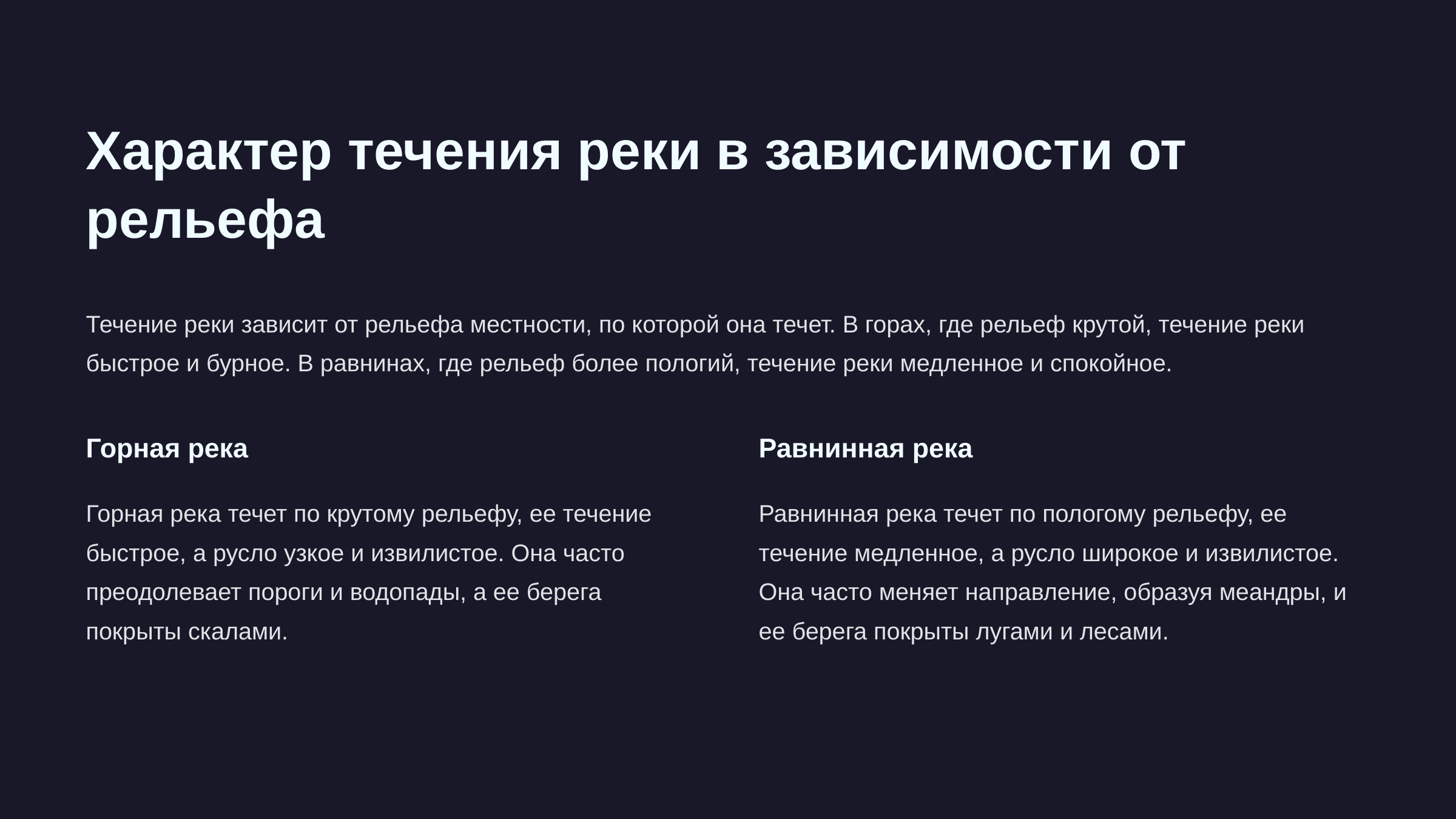

newUROKI.net
Характер течения реки в зависимости от рельефа
Течение реки зависит от рельефа местности, по которой она течет. В горах, где рельеф крутой, течение реки быстрое и бурное. В равнинах, где рельеф более пологий, течение реки медленное и спокойное.
Горная река
Равнинная река
Горная река течет по крутому рельефу, ее течение быстрое, а русло узкое и извилистое. Она часто преодолевает пороги и водопады, а ее берега покрыты скалами.
Равнинная река течет по пологому рельефу, ее течение медленное, а русло широкое и извилистое. Она часто меняет направление, образуя меандры, и ее берега покрыты лугами и лесами.